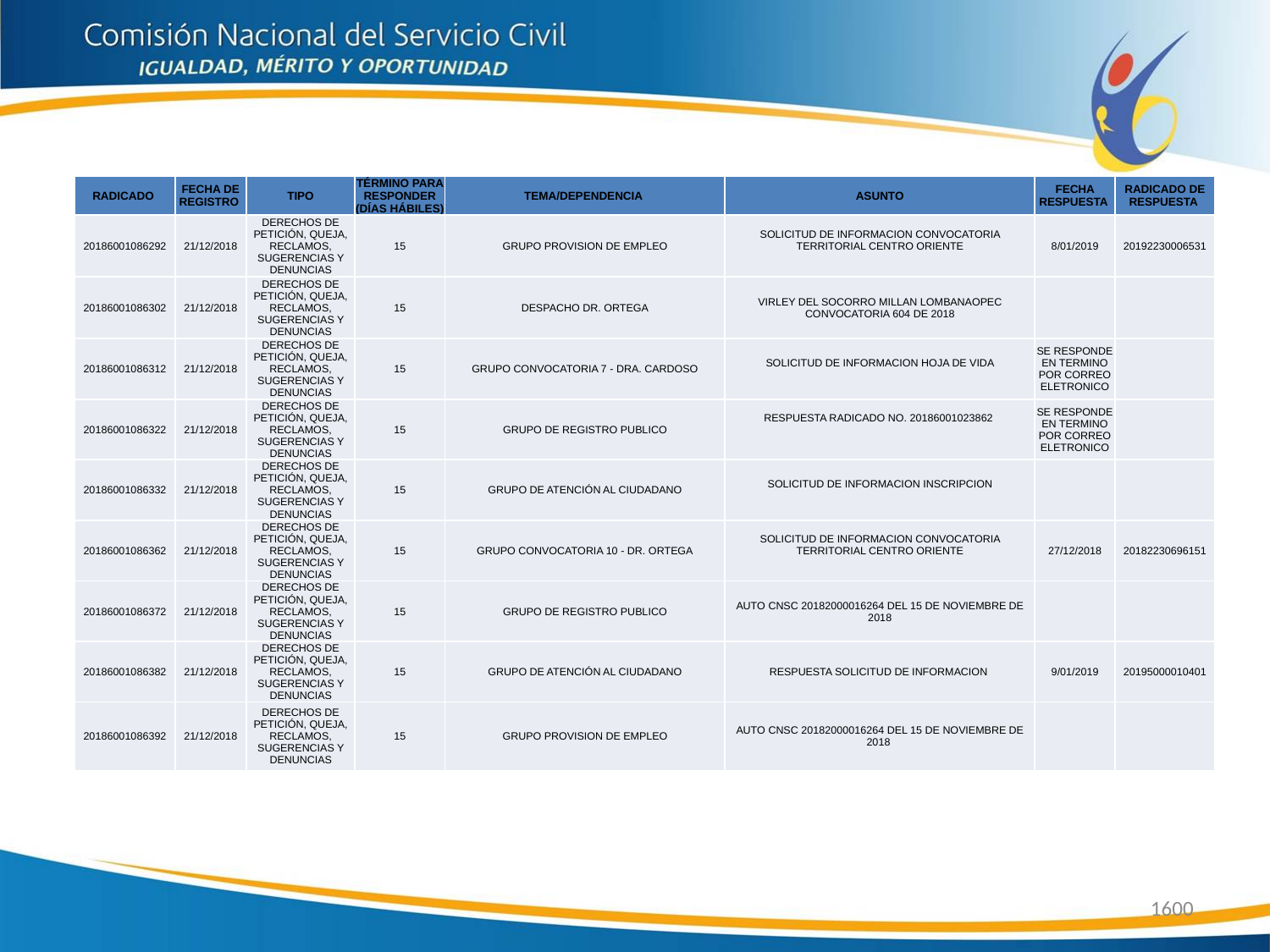

| RADICADO | FECHA DE REGISTRO | TIPO | TÉRMINO PARA RESPONDER (DÍAS HÁBILES) | TEMA/DEPENDENCIA | ASUNTO | FECHA RESPUESTA | RADICADO DE RESPUESTA |
| --- | --- | --- | --- | --- | --- | --- | --- |
| 20186001086292 | 21/12/2018 | DERECHOS DE PETICIÓN, QUEJA, RECLAMOS, SUGERENCIAS Y DENUNCIAS | 15 | GRUPO PROVISION DE EMPLEO | SOLICITUD DE INFORMACION CONVOCATORIA TERRITORIAL CENTRO ORIENTE | 8/01/2019 | 20192230006531 |
| 20186001086302 | 21/12/2018 | DERECHOS DE PETICIÓN, QUEJA, RECLAMOS, SUGERENCIAS Y DENUNCIAS | 15 | DESPACHO DR. ORTEGA | VIRLEY DEL SOCORRO MILLAN LOMBANAOPEC CONVOCATORIA 604 DE 2018 |  |  |
| 20186001086312 | 21/12/2018 | DERECHOS DE PETICIÓN, QUEJA, RECLAMOS, SUGERENCIAS Y DENUNCIAS | 15 | GRUPO CONVOCATORIA 7 - DRA. CARDOSO | SOLICITUD DE INFORMACION HOJA DE VIDA | SE RESPONDE EN TERMINO POR CORREO ELETRONICO |  |
| 20186001086322 | 21/12/2018 | DERECHOS DE PETICIÓN, QUEJA, RECLAMOS, SUGERENCIAS Y DENUNCIAS | 15 | GRUPO DE REGISTRO PUBLICO | RESPUESTA RADICADO NO. 20186001023862 | SE RESPONDE EN TERMINO POR CORREO ELETRONICO |  |
| 20186001086332 | 21/12/2018 | DERECHOS DE PETICIÓN, QUEJA, RECLAMOS, SUGERENCIAS Y DENUNCIAS | 15 | GRUPO DE ATENCIÓN AL CIUDADANO | SOLICITUD DE INFORMACION INSCRIPCION |  |  |
| 20186001086362 | 21/12/2018 | DERECHOS DE PETICIÓN, QUEJA, RECLAMOS, SUGERENCIAS Y DENUNCIAS | 15 | GRUPO CONVOCATORIA 10 - DR. ORTEGA | SOLICITUD DE INFORMACION CONVOCATORIA TERRITORIAL CENTRO ORIENTE | 27/12/2018 | 20182230696151 |
| 20186001086372 | 21/12/2018 | DERECHOS DE PETICIÓN, QUEJA, RECLAMOS, SUGERENCIAS Y DENUNCIAS | 15 | GRUPO DE REGISTRO PUBLICO | AUTO CNSC 20182000016264 DEL 15 DE NOVIEMBRE DE 2018 |  |  |
| 20186001086382 | 21/12/2018 | DERECHOS DE PETICIÓN, QUEJA, RECLAMOS, SUGERENCIAS Y DENUNCIAS | 15 | GRUPO DE ATENCIÓN AL CIUDADANO | RESPUESTA SOLICITUD DE INFORMACION | 9/01/2019 | 20195000010401 |
| 20186001086392 | 21/12/2018 | DERECHOS DE PETICIÓN, QUEJA, RECLAMOS, SUGERENCIAS Y DENUNCIAS | 15 | GRUPO PROVISION DE EMPLEO | AUTO CNSC 20182000016264 DEL 15 DE NOVIEMBRE DE 2018 |  |  |
1600